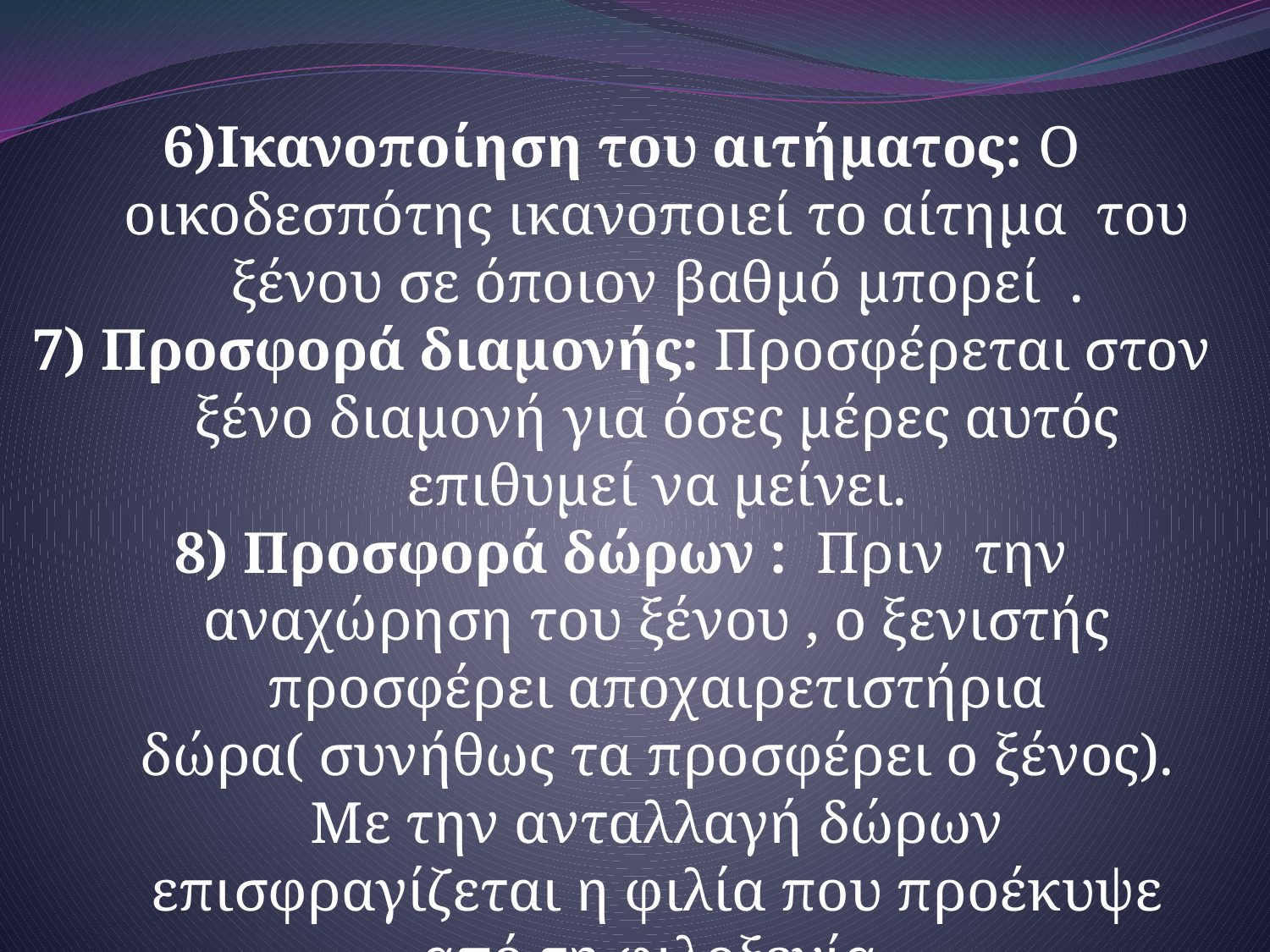

6)Ικανοποίηση του αιτήματος: Ο οικοδεσπότης ικανοποιεί το αίτημα  του ξένου σε όποιον βαθμό μπορεί  .
7) Προσφορά διαμονής: Προσφέρεται στον ξένο διαμονή για όσες μέρες αυτός επιθυμεί να μείνει.
8) Προσφορά δώρων :  Πριν  την αναχώρηση του ξένου , ο ξενιστής προσφέρει αποχαιρετιστήρια δώρα( συνήθως τα προσφέρει ο ξένος). Με την ανταλλαγή δώρων επισφραγίζεται η φιλία που προέκυψε από τη φιλοξενία.